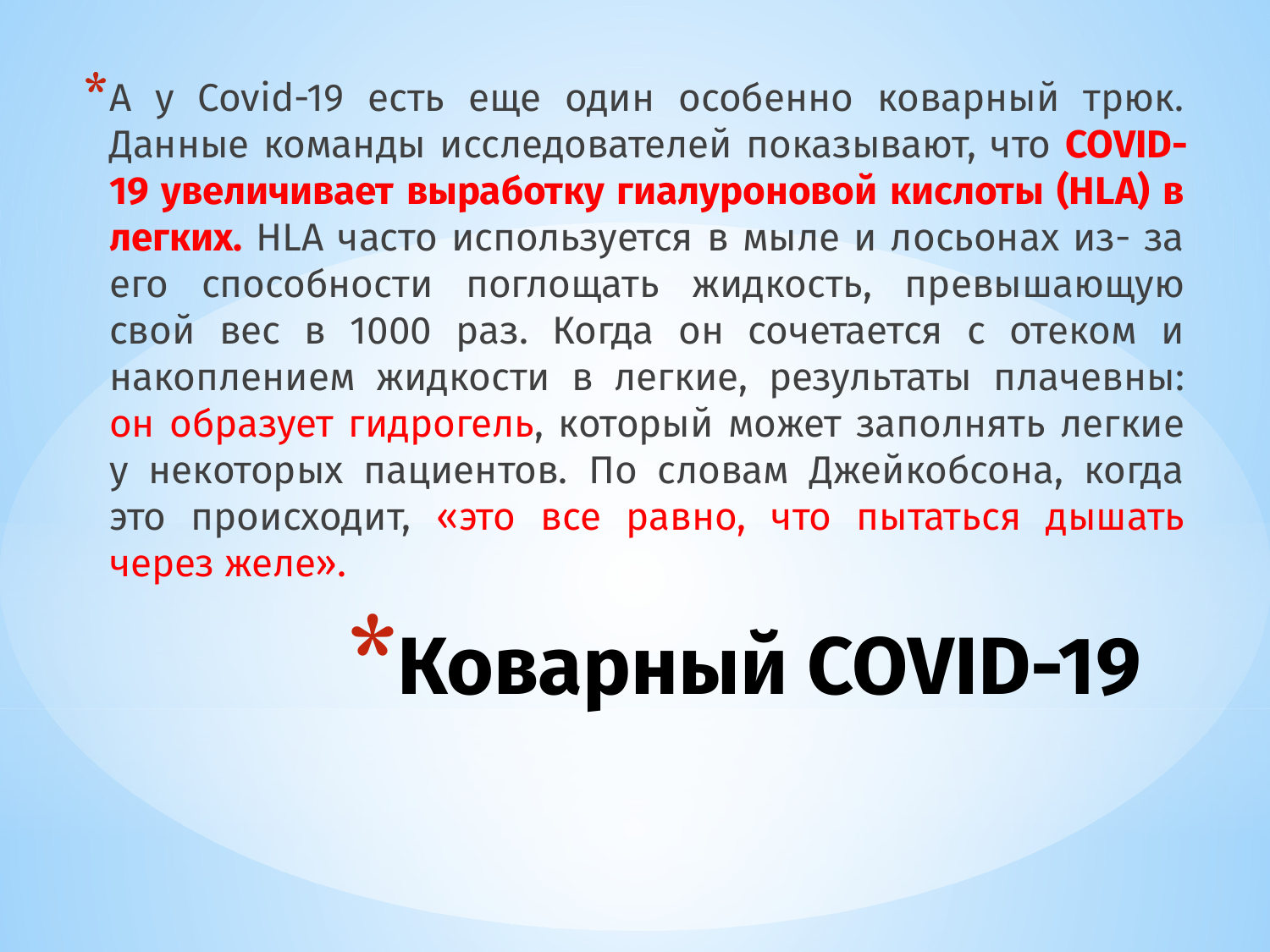

А у Covid-19 есть еще один особенно коварный трюк. Данные команды исследователей показывают, что COVID-19 увеличивает выработку гиалуроновой кислоты (HLA) в легких. HLA часто используется в мыле и лосьонах из- за его способности поглощать жидкость, превышающую свой вес в 1000 раз. Когда он сочетается с отеком и накоплением жидкости в легкие, результаты плачевны: он образует гидрогель, который может заполнять легкие у некоторых пациентов. По словам Джейкобсона, когда это происходит, «это все равно, что пытаться дышать через желе».
# Коварный COVID-19